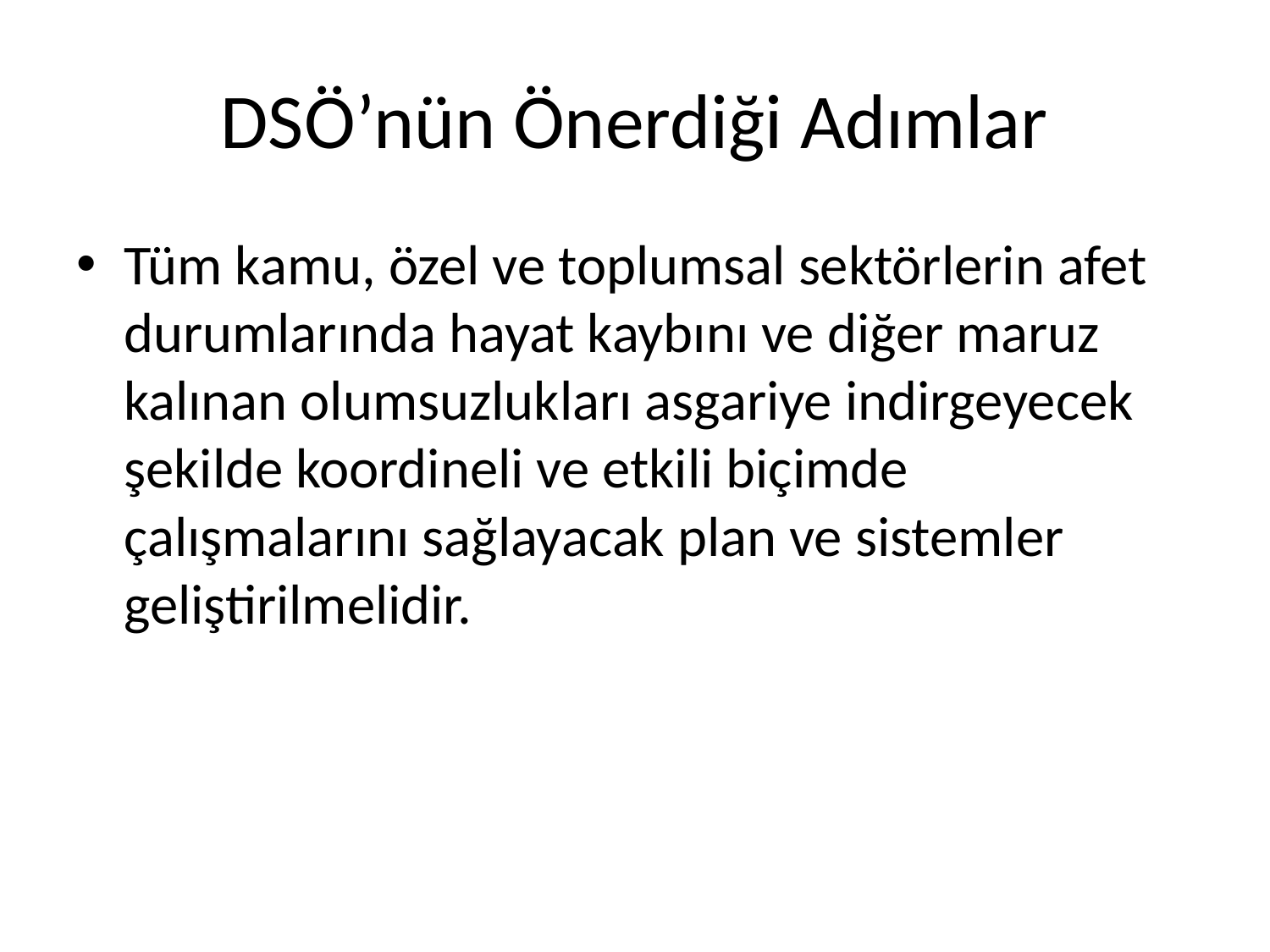

# DSÖ’nün Önerdiği Adımlar
Tüm kamu, özel ve toplumsal sektörlerin afet durumlarında hayat kaybını ve diğer maruz kalınan olumsuzlukları asgariye indirgeyecek şekilde koordineli ve etkili biçimde çalışmalarını sağlayacak plan ve sistemler geliştirilmelidir.